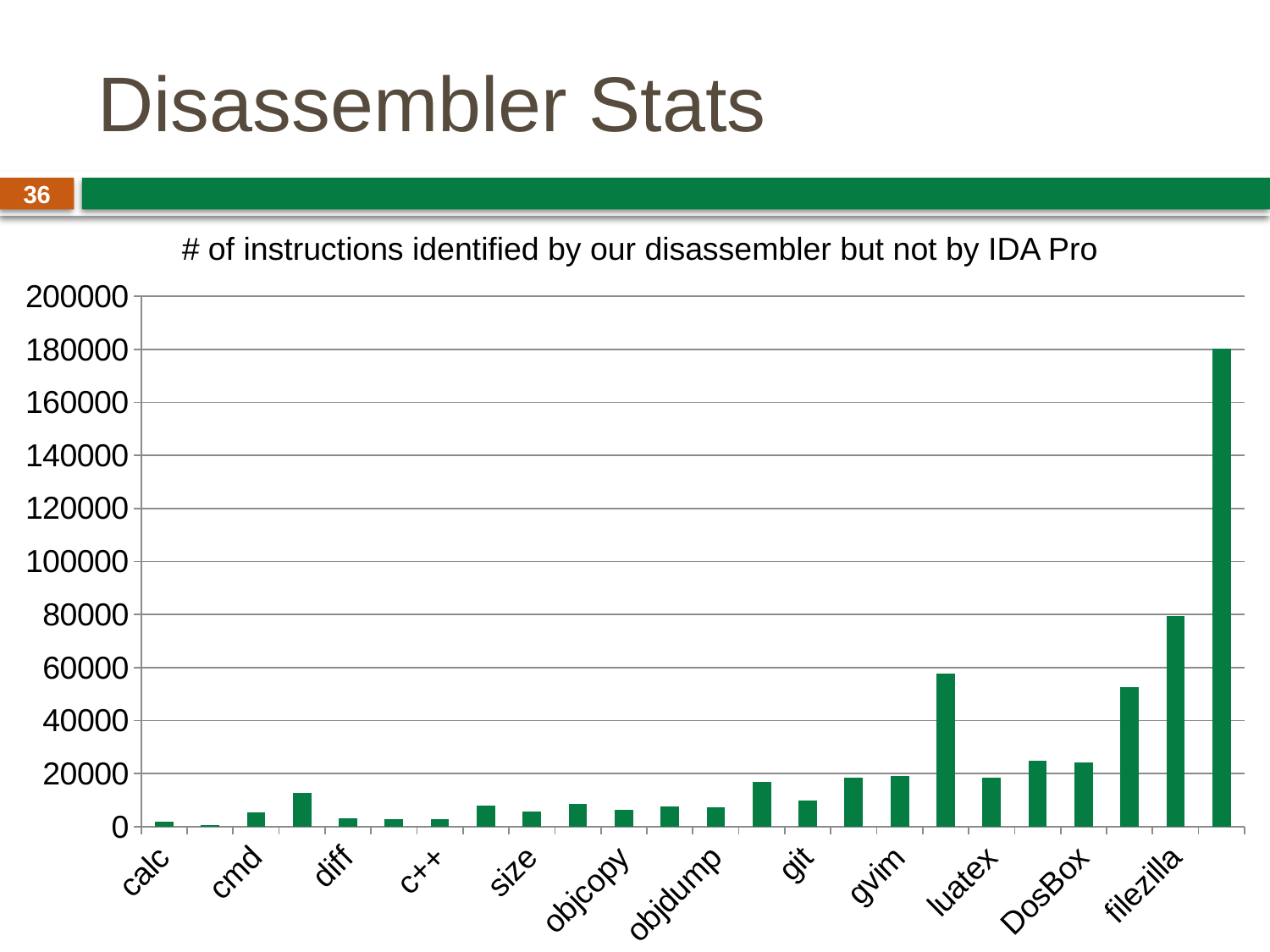

# Disassembler Stats
36
# of instructions identified by our disassembler but not by IDA Pro

### Chart

| Category | IDA Pro |
|---|---|
| calc | 1700.0 |
| 7z | 680.0 |
| cmd | 5449.0 |
| syngeryc | 12607.0 |
| diff | 3002.0 |
| gcc | 2760.0 |
| c++ | 2769.0 |
| syngerys | 8061.0 |
| size | 5540.0 |
| ar | 8626.0 |
| objcopy | 6293.0 |
| as | 7463.0 |
| objdump | 7159.0 |
| steam | 16928.0 |
| git | 9776.0 |
| xetex | 18579.0 |
| gvim | 19145.0 |
| Dooble | 57598.0 |
| luatex | 18381.0 |
| celestia | 24950.0 |
| DosBox | 24217.0 |
| emule | 52434.0 |
| filezilla | 79367.0 |
| IdFinder | 180176.0 |